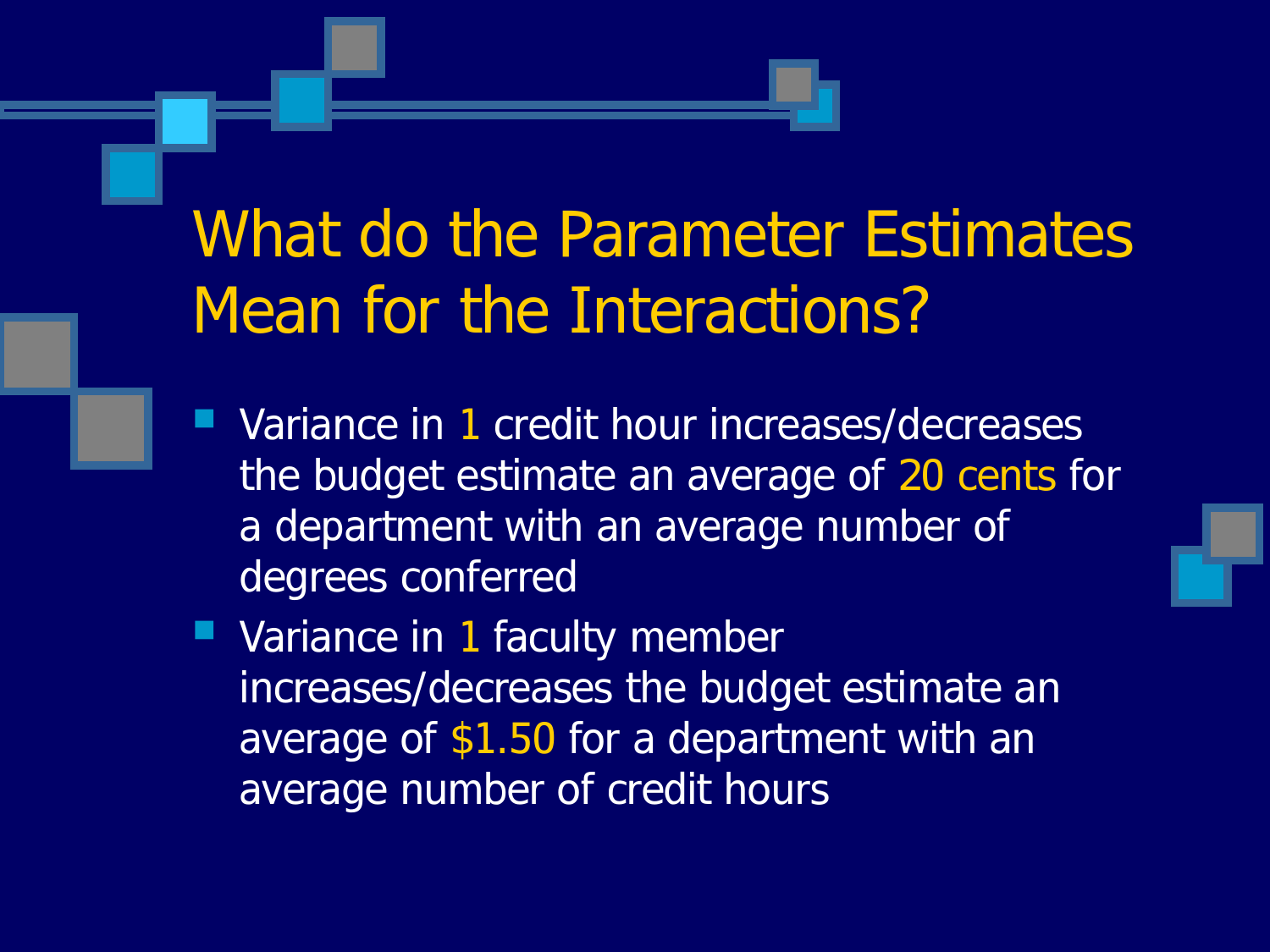

# What do the Parameter Estimates Mean for the Interactions?
Variance in 1 credit hour increases/decreases the budget estimate an average of 20 cents for a department with an average number of degrees conferred
Variance in 1 faculty member increases/decreases the budget estimate an average of $1.50 for a department with an average number of credit hours